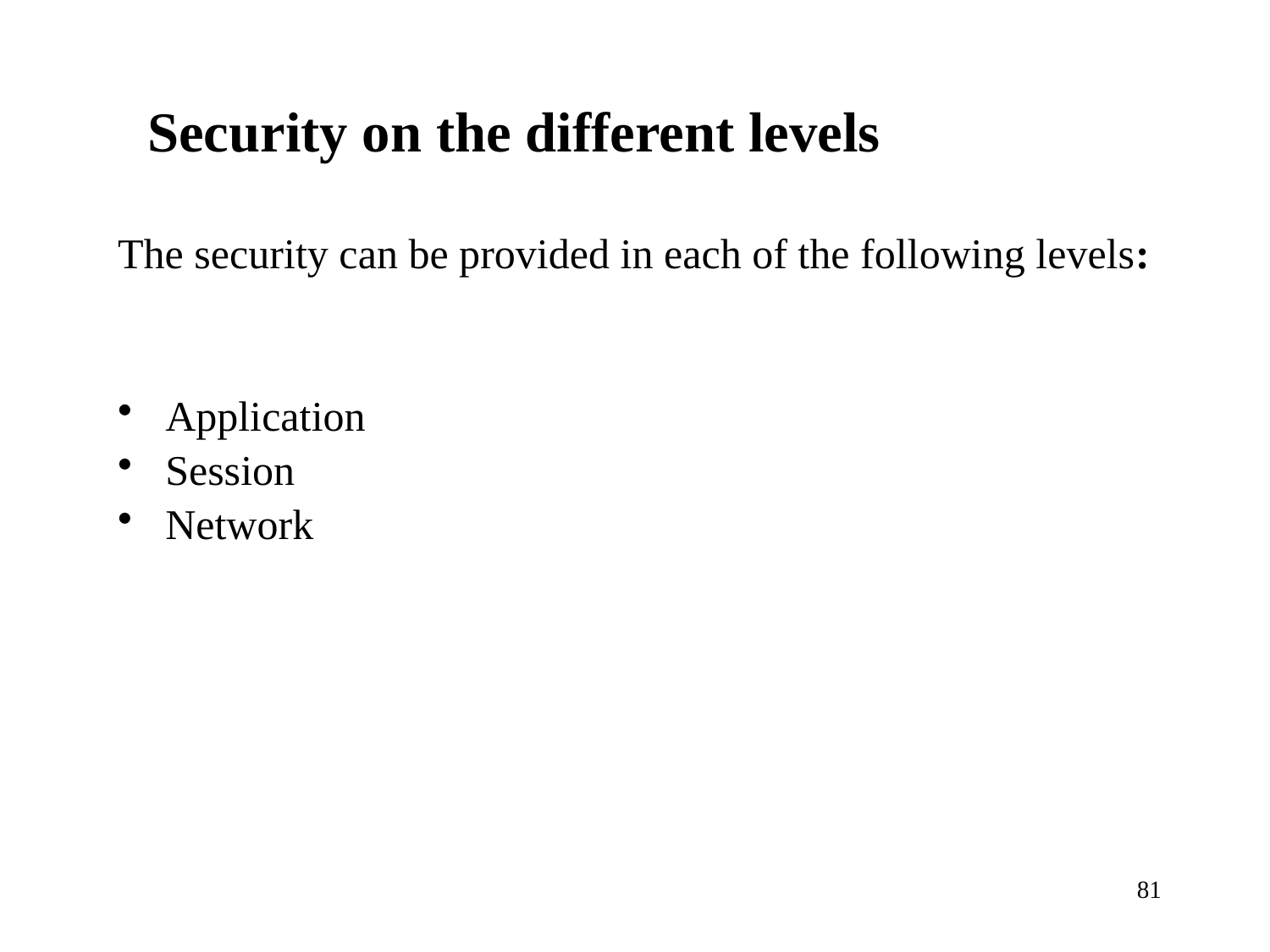

Security on the different levels
The security can be provided in each of the following levels:

Application
Session
Network
81